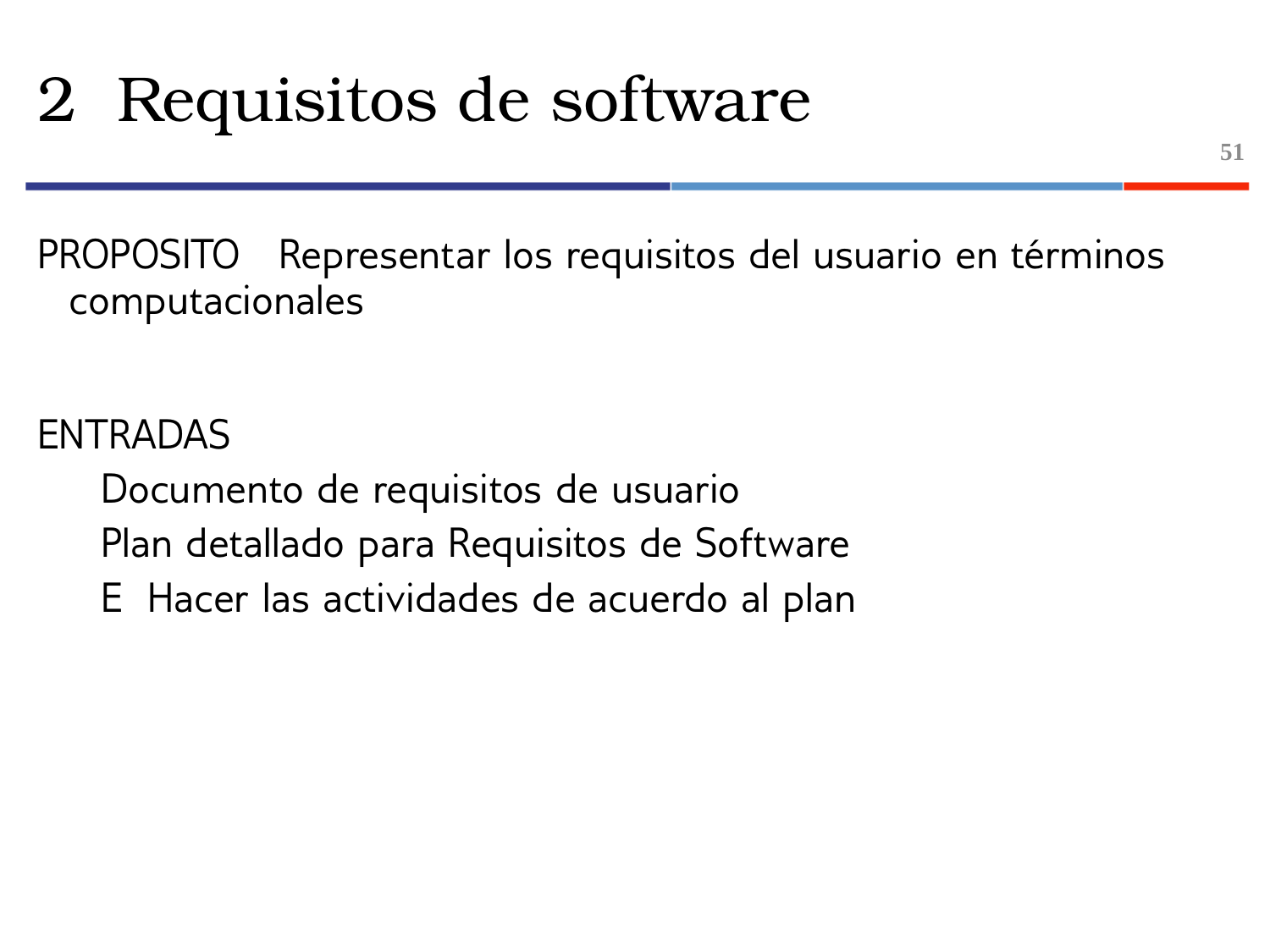

# 2  Requisitos de software
51
PROPOSITO   Representar los requisitos del usuario en términos computacionales

ENTRADAS
Documento de requisitos de usuario
Plan detallado para Requisitos de Software
E  Hacer las actividades de acuerdo al plan